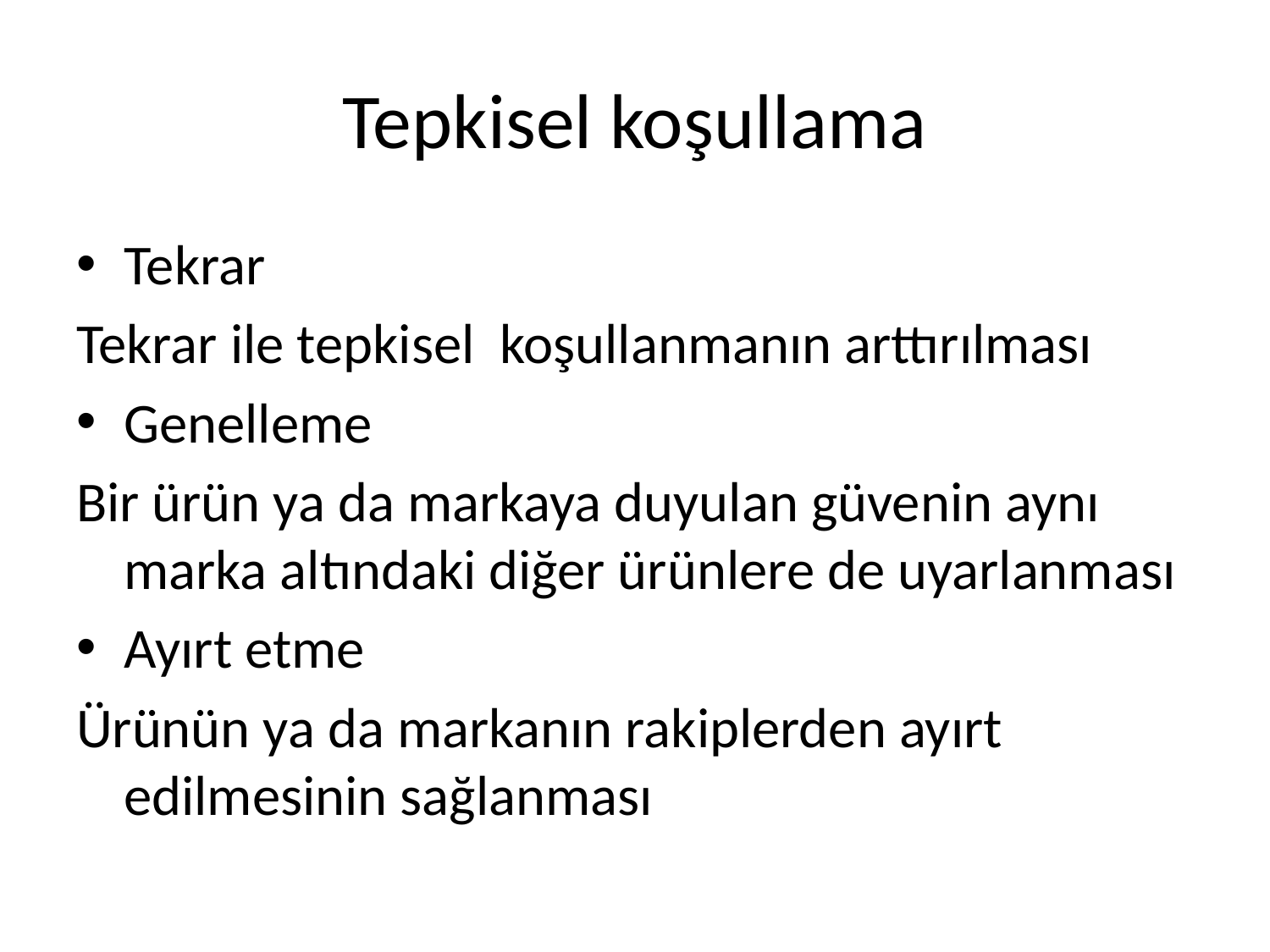

# Tepkisel koşullama
Tekrar
Tekrar ile tepkisel  koşullanmanın arttırılması
Genelleme
Bir ürün ya da markaya duyulan güvenin aynı marka altındaki diğer ürünlere de uyarlanması
Ayırt etme
Ürünün ya da markanın rakiplerden ayırt edilmesinin sağlanması